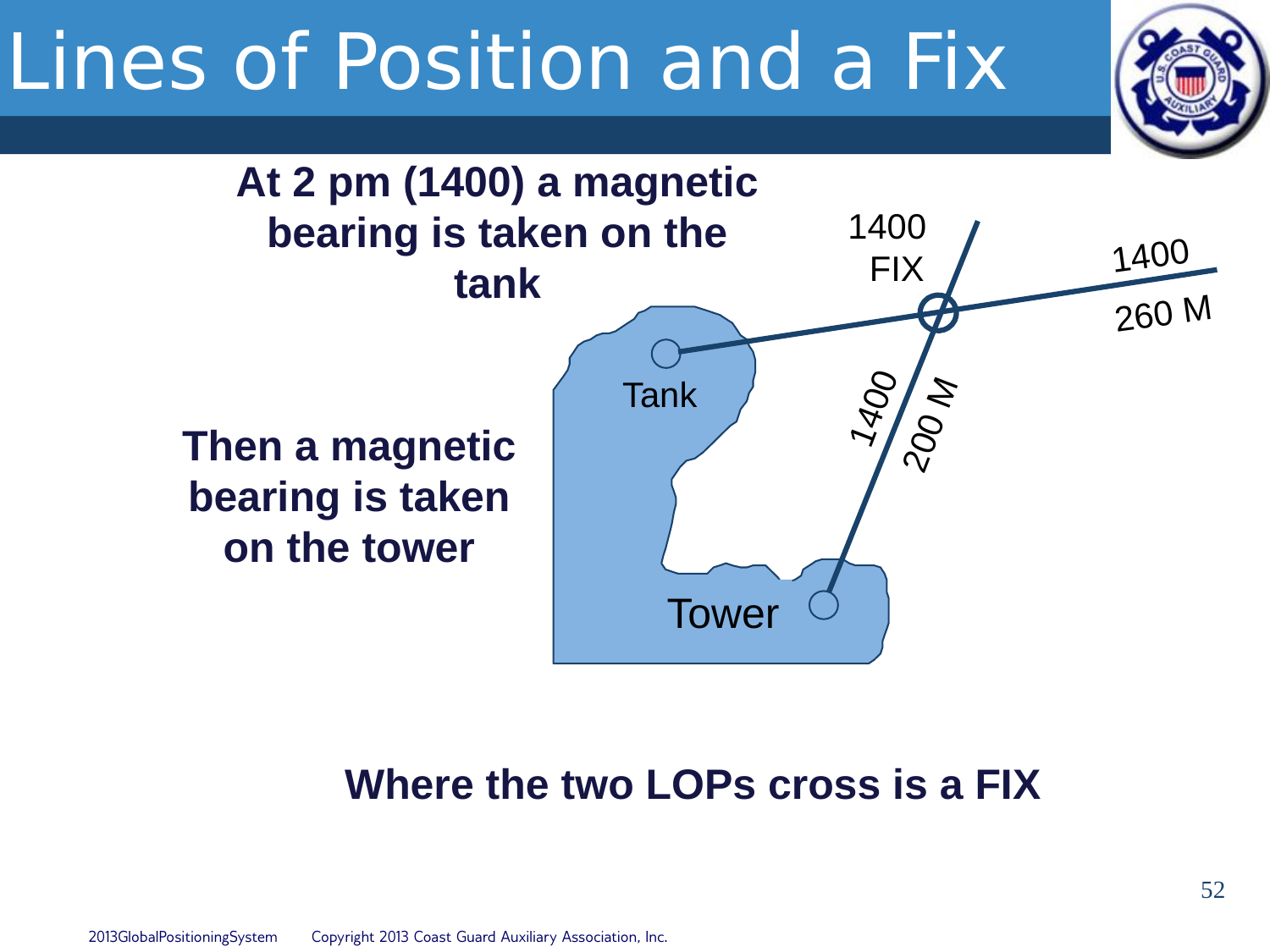

# Lines of Position and a Fix
At 2 pm (1400) a magnetic bearing is taken on the tank
1400   FIX

1400
 200 M
1400
 260 M

Tank
Tower

Then a magnetic bearing is taken on the tower
Where the two LOPs cross is a FIX
52